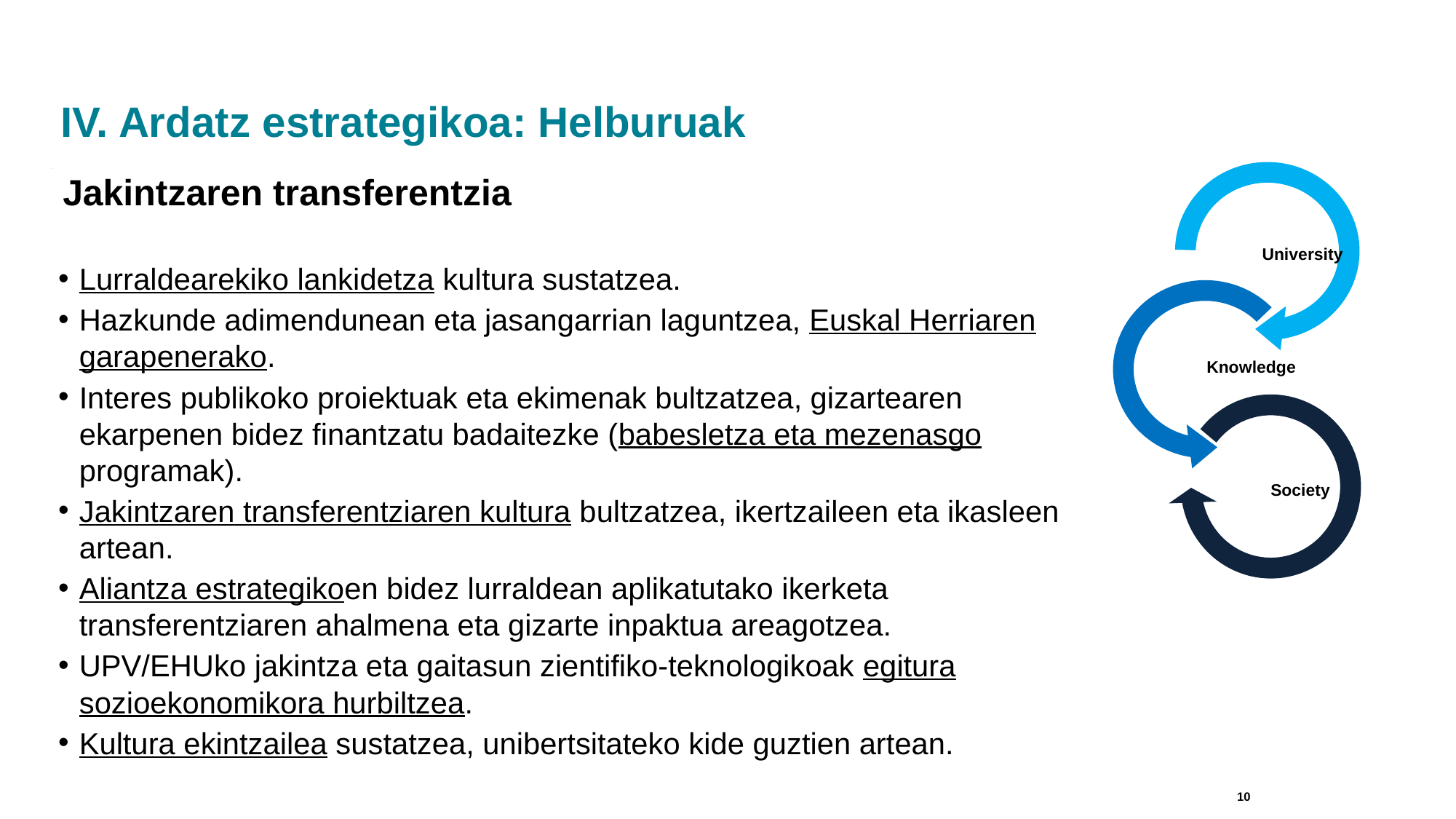

IV. Ardatz estrategikoa: Helburuak

University

Knowledge

Society
Jakintzaren transferentzia
Lurraldearekiko lankidetza kultura sustatzea.
Hazkunde adimendunean eta jasangarrian laguntzea, Euskal Herriaren garapenerako.
Interes publikoko proiektuak eta ekimenak bultzatzea, gizartearen ekarpenen bidez finantzatu badaitezke (babesletza eta mezenasgo programak).
Jakintzaren transferentziaren kultura bultzatzea, ikertzaileen eta ikasleen artean.
Aliantza estrategikoen bidez lurraldean aplikatutako ikerketa transferentziaren ahalmena eta gizarte inpaktua areagotzea.
UPV/EHUko jakintza eta gaitasun zientifiko-teknologikoak egitura sozioekonomikora hurbiltzea.
Kultura ekintzailea sustatzea, unibertsitateko kide guztien artean.

10